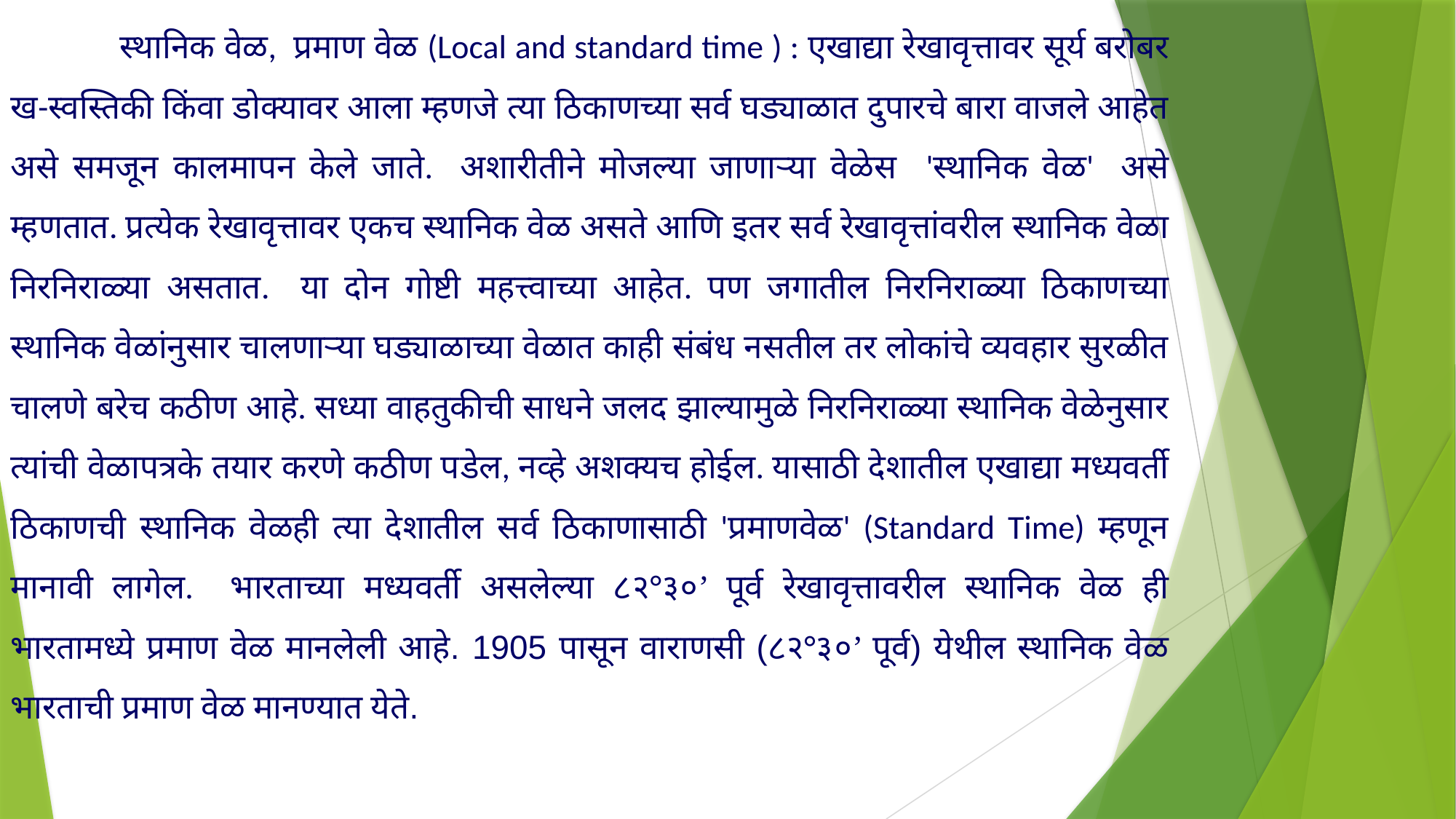

स्थानिक वेळ,  प्रमाण वेळ (Local and standard time ) : एखाद्या रेखावृत्तावर सूर्य बरोबर ख-स्वस्तिकी किंवा डोक्यावर आला म्हणजे त्या ठिकाणच्या सर्व घड्याळात दुपारचे बारा वाजले आहेत असे समजून कालमापन केले जाते.  अशारीतीने मोजल्या जाणाऱ्या वेळेस  'स्थानिक वेळ'  असे म्हणतात. प्रत्येक रेखावृत्तावर एकच स्थानिक वेळ असते आणि इतर सर्व रेखावृत्तांवरील स्थानिक वेळा निरनिराळ्या असतात.  या दोन गोष्टी महत्त्वाच्या आहेत. पण जगातील निरनिराळ्या ठिकाणच्या स्थानिक वेळांनुसार चालणाऱ्या घड्याळाच्या वेळात काही संबंध नसतील तर लोकांचे व्यवहार सुरळीत चालणे बरेच कठीण आहे. सध्या वाहतुकीची साधने जलद झाल्यामुळे निरनिराळ्या स्थानिक वेळेनुसार त्यांची वेळापत्रके तयार करणे कठीण पडेल, नव्हे अशक्यच होईल. यासाठी देशातील एखाद्या मध्यवर्ती ठिकाणची स्थानिक वेळही त्या देशातील सर्व ठिकाणासाठी 'प्रमाणवेळ' (Standard Time) म्हणून मानावी लागेल.  भारताच्या मध्यवर्ती असलेल्या ८२°३०’ पूर्व रेखावृत्तावरील स्थानिक वेळ ही भारतामध्ये प्रमाण वेळ मानलेली आहे. 1905 पासून वाराणसी (८२°३०’ पूर्व) येथील स्थानिक वेळ भारताची प्रमाण वेळ मानण्यात येते.